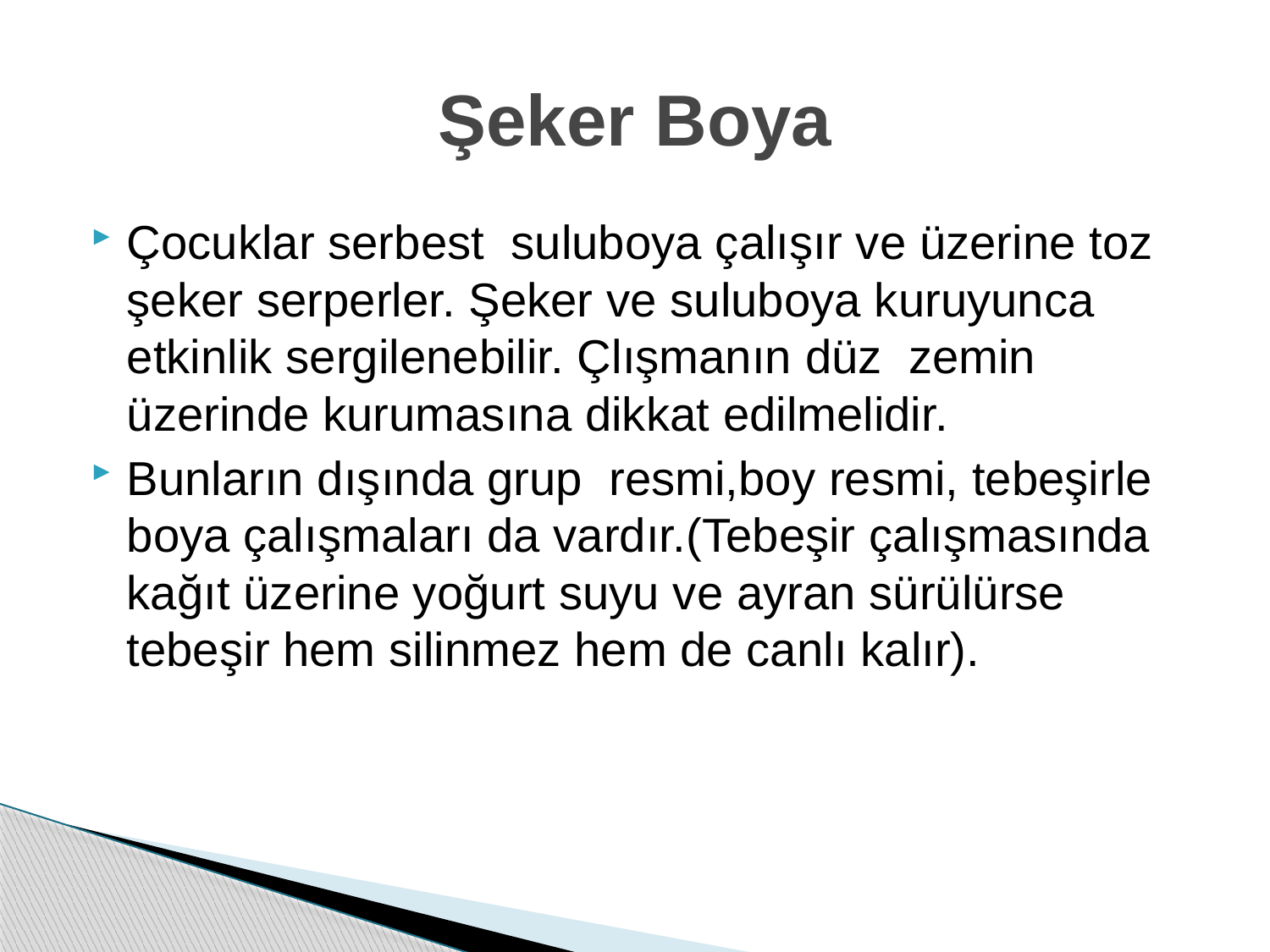

# Şeker Boya
Çocuklar serbest  suluboya çalışır ve üzerine toz şeker serperler. Şeker ve suluboya kuruyunca etkinlik sergilenebilir. Çlışmanın düz  zemin  üzerinde kurumasına dikkat edilmelidir.
Bunların dışında grup  resmi,boy resmi, tebeşirle boya çalışmaları da vardır.(Tebeşir çalışmasında kağıt üzerine yoğurt suyu ve ayran sürülürse tebeşir hem silinmez hem de canlı kalır).